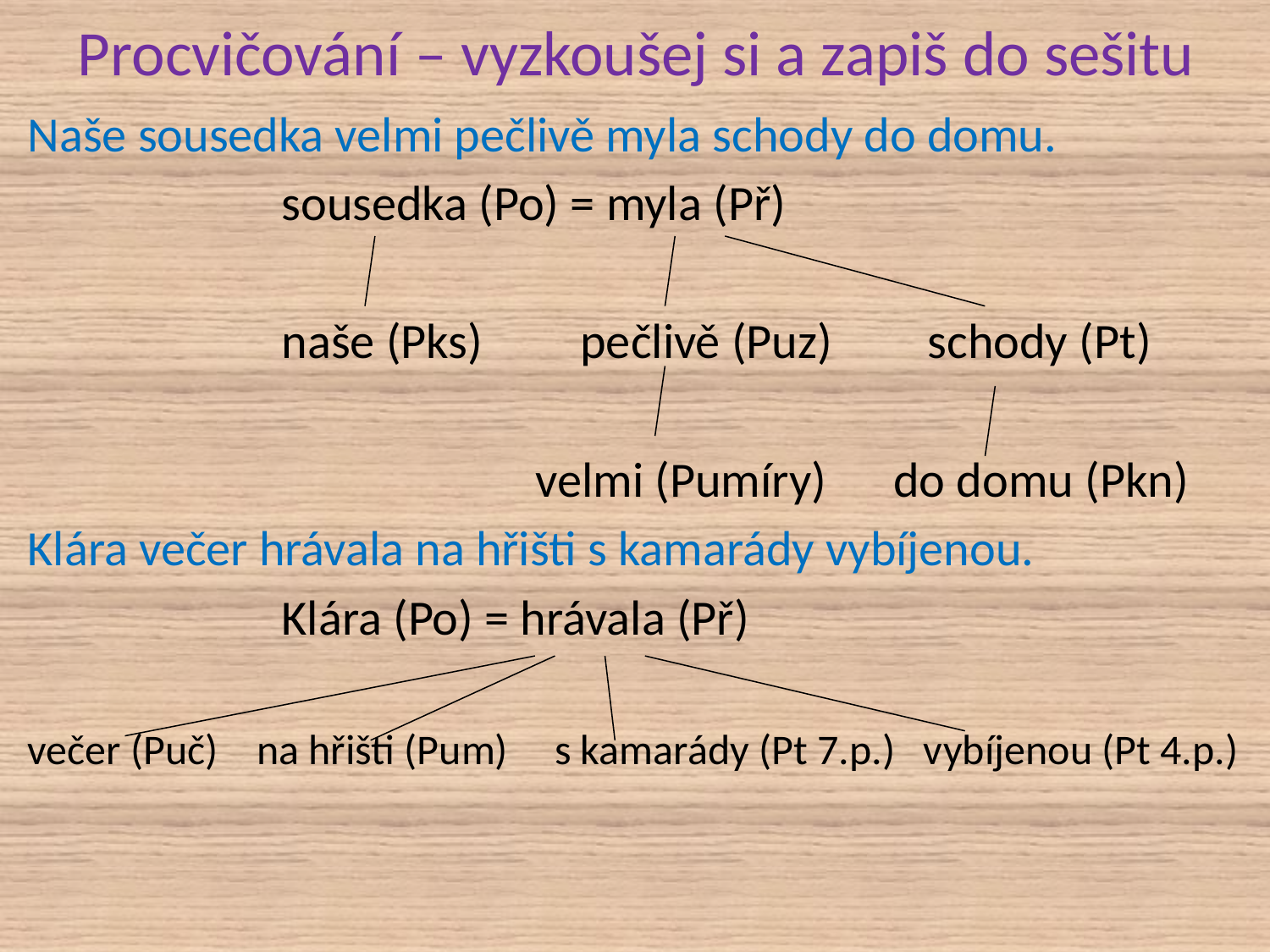

# Procvičování – vyzkoušej si a zapiš do sešitu
Naše sousedka velmi pečlivě myla schody do domu.
		sousedka (Po) = myla (Př)

		naše (Pks)	    pečlivě (Puz)	 schody (Pt)

				velmi (Pumíry)      do domu (Pkn)
Klára večer hrávala na hřišti s kamarády vybíjenou.
		Klára (Po) = hrávala (Př)

večer (Puč)    na hřišti (Pum)	  s kamarády (Pt 7.p.)   vybíjenou (Pt 4.p.)